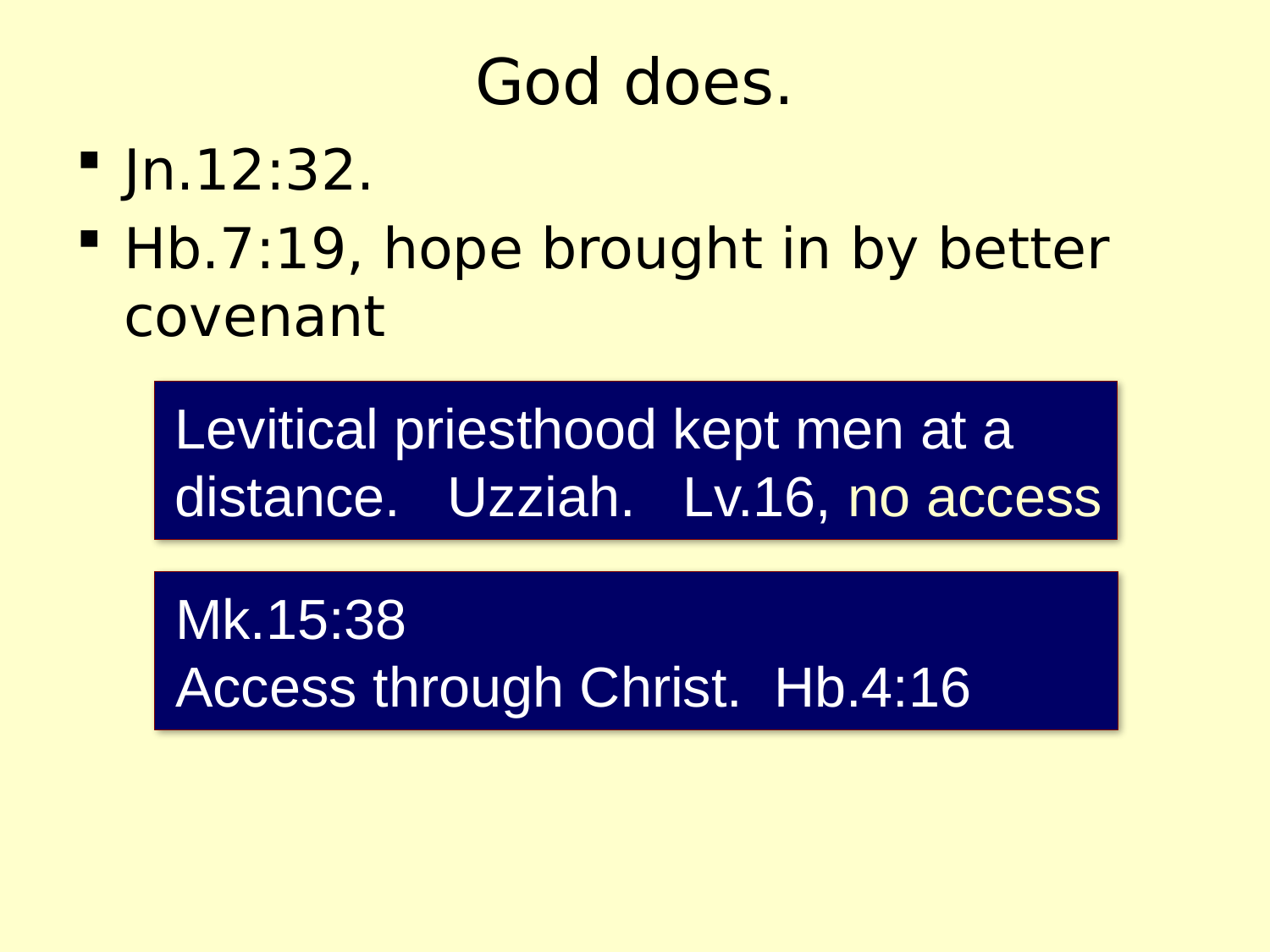

# God does.
Jn.12:32.
Hb.7:19, hope brought in by better covenant

Levitical priesthood kept men at a distance.   Uzziah.   Lv.16, no access
Mk.15:38
Access through Christ.  Hb.4:16